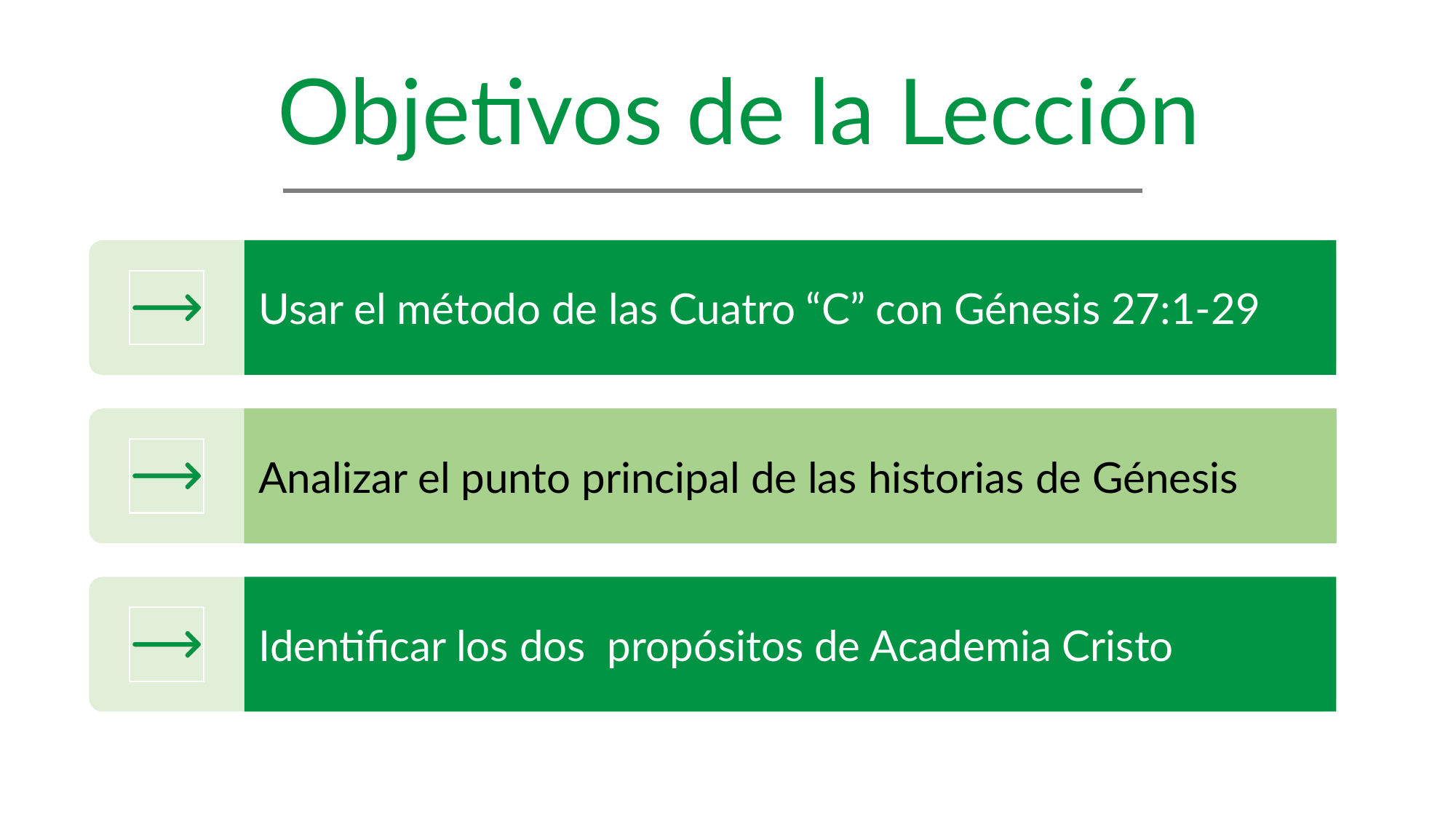

Objetivos de la Lección

Usar el método de las Cuatro “C” con Génesis 27:1-29

Analizar el punto principal de las historias de Génesis

Identificar los dos  propósitos de Academia Cristo